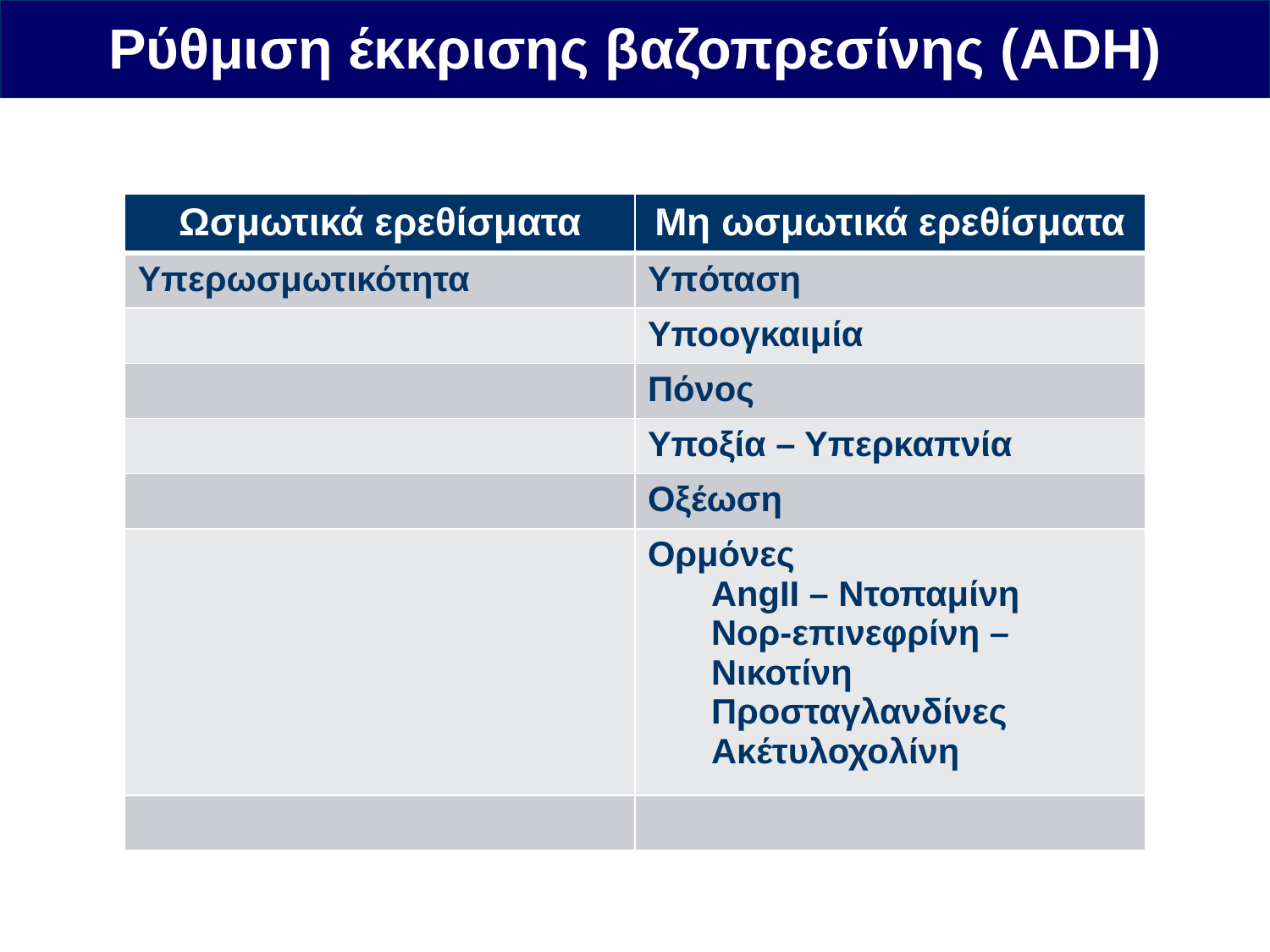

Ρύθμιση έκκρισης βαζοπρεσίνης (ADH)
| Ωσμωτικά ερεθίσματα | Μη ωσμωτικά ερεθίσματα |
| --- | --- |
| Υπερωσμωτικότητα | Υπόταση |
|  | Υποογκαιμία |
|  | Πόνος |
|  | Υποξία – Υπερκαπνία |
|  | Οξέωση |
|  | Ορμόνες AngII – Ντοπαμίνη Νορ-επινεφρίνη – Νικοτίνη Προσταγλανδίνες Ακέτυλοχολίνη |
|  |  |